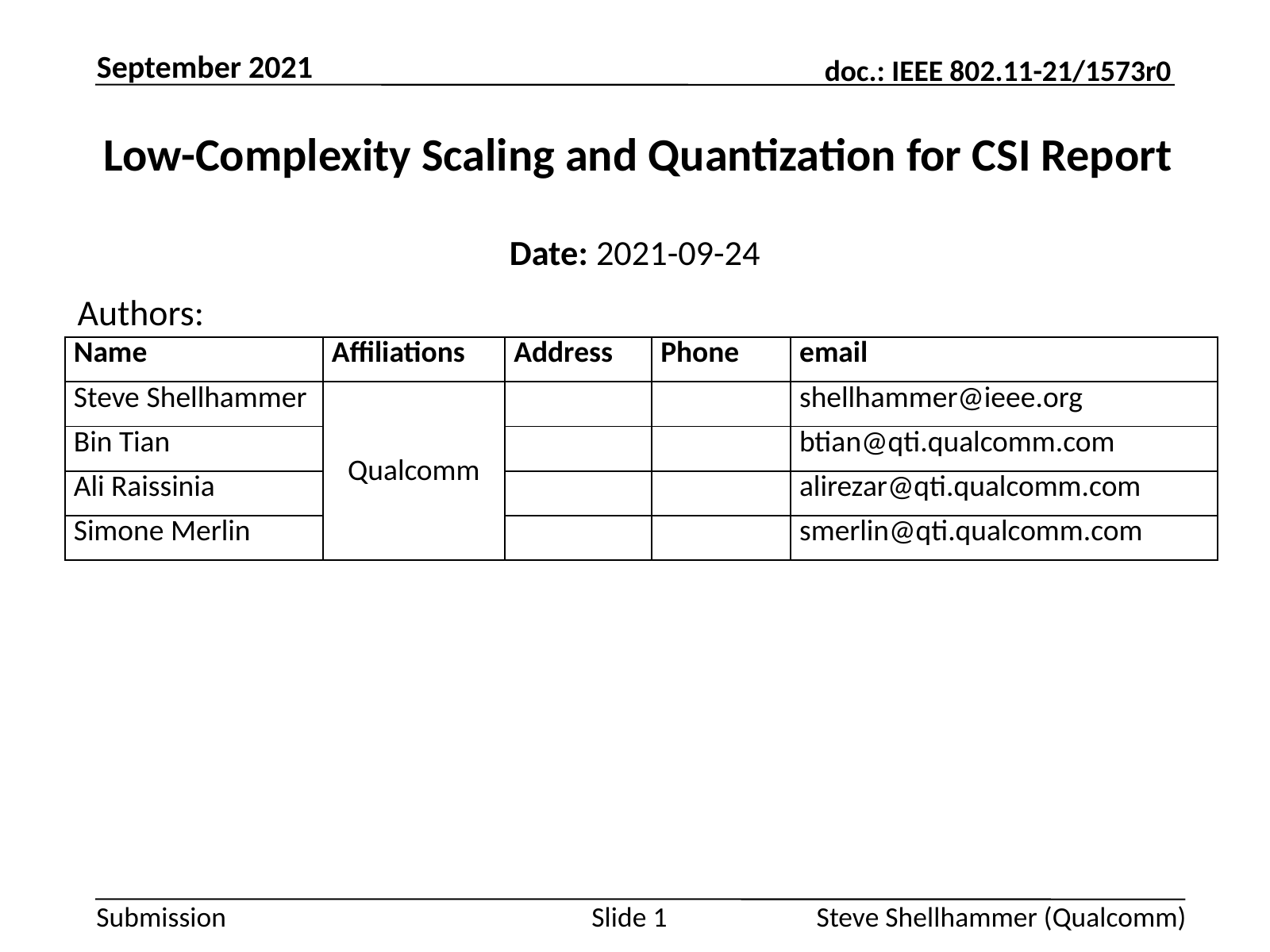

September 2021
# Low-Complexity Scaling and Quantization for CSI Report
Date: 2021-09-24
Authors:
| Name | Affiliations | Address | Phone | email |
| --- | --- | --- | --- | --- |
| Steve Shellhammer | Qualcomm |  |  | shellhammer@ieee.org |
| Bin Tian |  |  |  | btian@qti.qualcomm.com |
| Ali Raissinia |  |  |  | alirezar@qti.qualcomm.com |
| Simone Merlin |  |  |  | smerlin@qti.qualcomm.com |
Steve Shellhammer (Qualcomm)
Slide 1